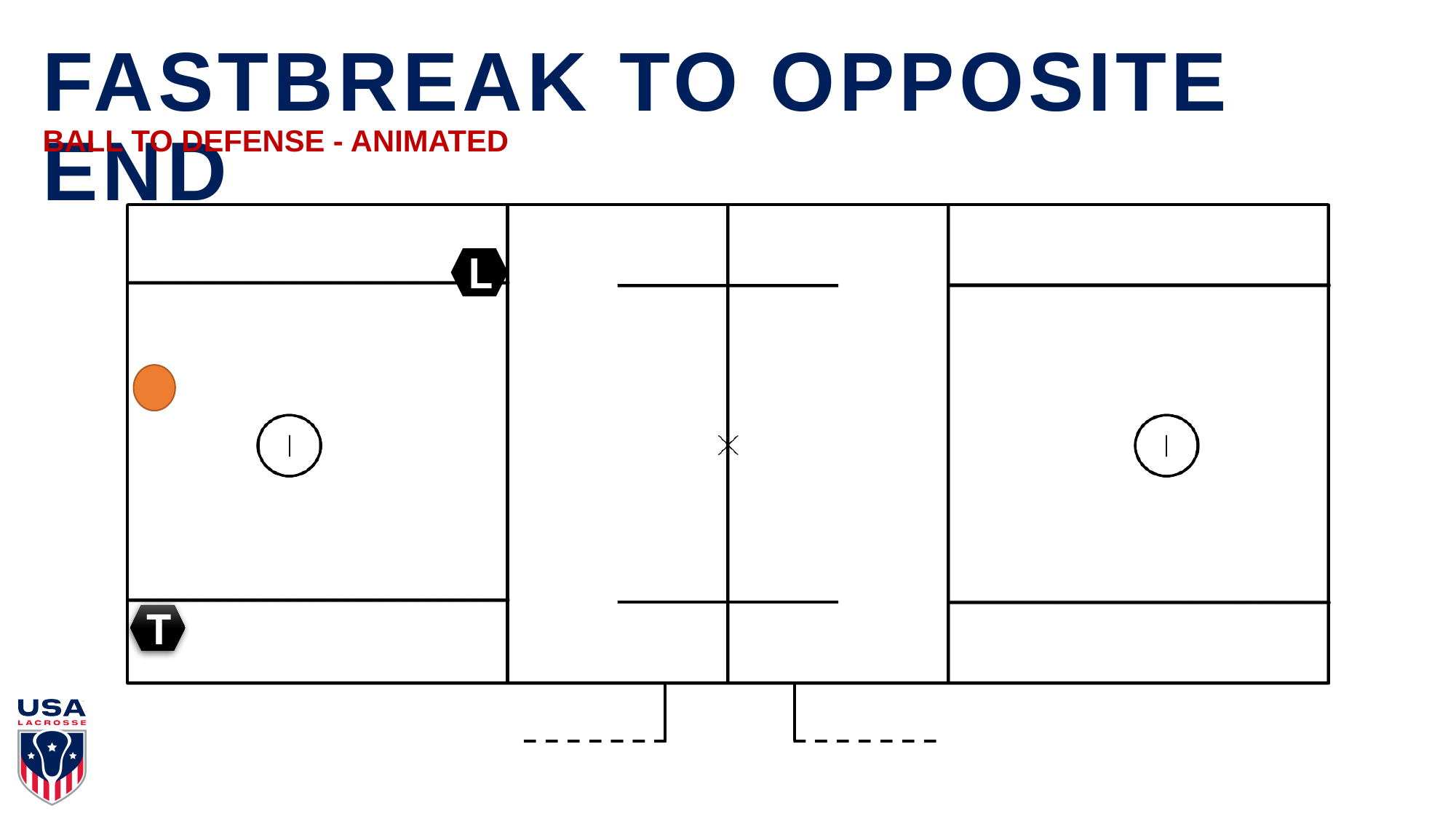

# FASTBREAK TO OPPOSITE END
BALL TO DEFENSE - ANIMATED
L

T
USLACROSSE.ARBITERSPORTS.COM | USLACROSSE.ORG